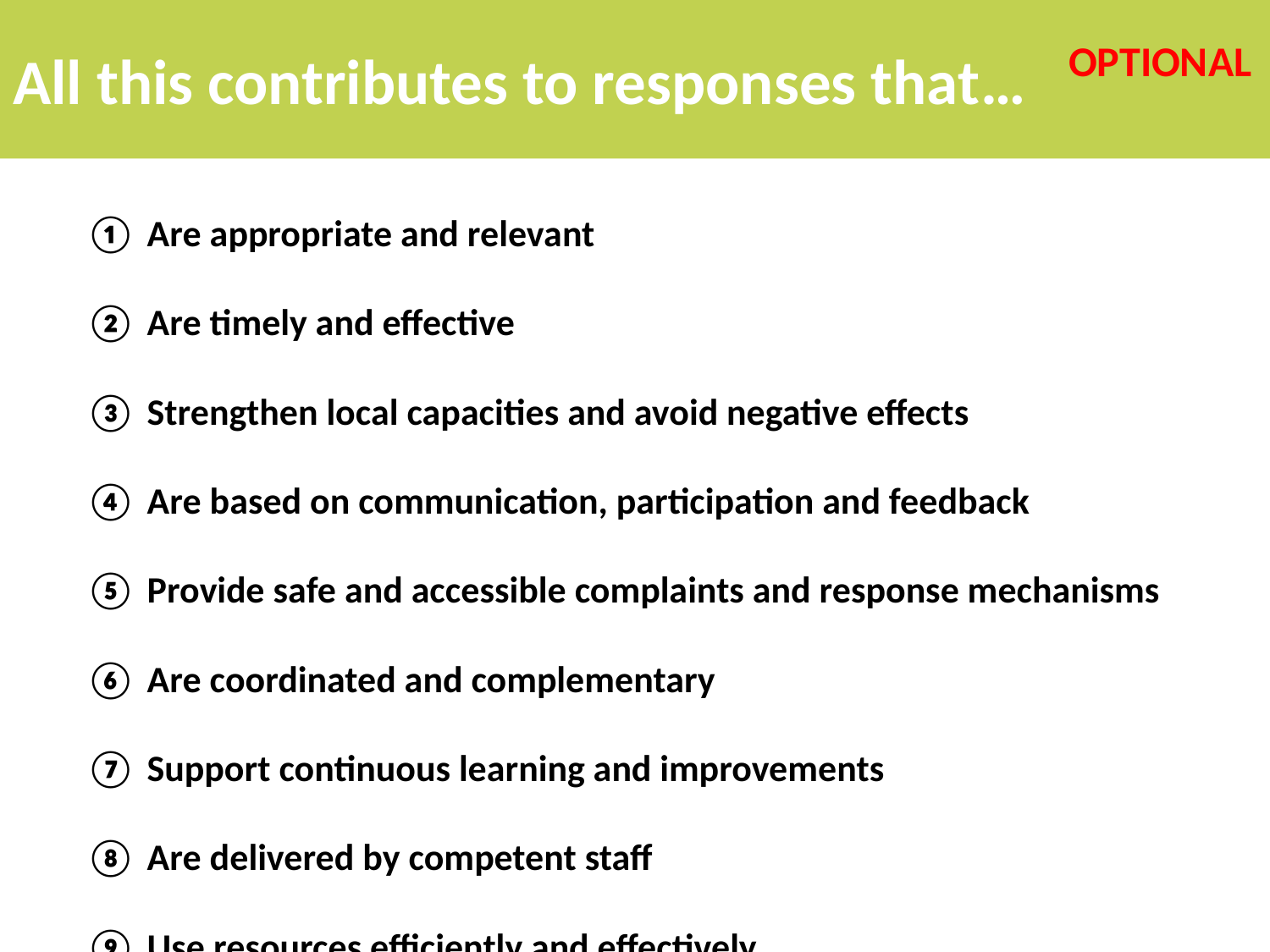

# All this contributes to responses that…
OPTIONAL

Are appropriate and relevant

Are timely and effective

Strengthen local capacities and avoid negative effects

Are based on communication, participation and feedback

Provide safe and accessible complaints and response mechanisms

Are coordinated and complementary

Support continuous learning and improvements

Are delivered by competent staff

Use resources efficiently and effectively